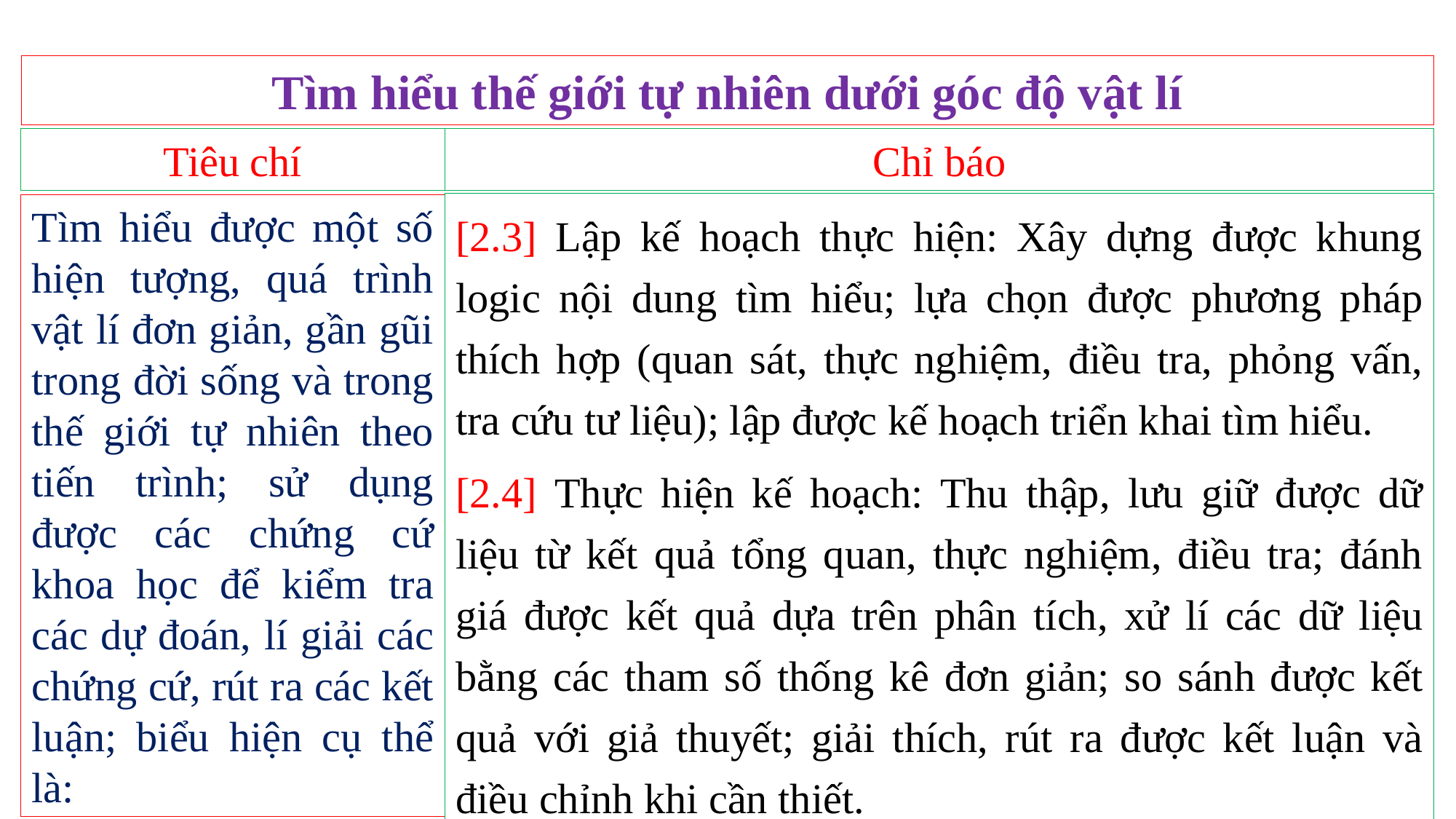

Tìm hiểu thế giới tự nhiên dưới góc độ vật lí
Chỉ báo
Tiêu chí
[2.3] Lập kế hoạch thực hiện: Xây dựng được khung logic nội dung tìm hiểu; lựa chọn được phương pháp thích hợp (quan sát, thực nghiệm, điều tra, phỏng vấn, tra cứu tư liệu); lập được kế hoạch triển khai tìm hiểu.
[2.4] Thực hiện kế hoạch: Thu thập, lưu giữ được dữ liệu từ kết quả tổng quan, thực nghiệm, điều tra; đánh giá được kết quả dựa trên phân tích, xử lí các dữ liệu bằng các tham số thống kê đơn giản; so sánh được kết quả với giả thuyết; giải thích, rút ra được kết luận và điều chỉnh khi cần thiết.
Tìm hiểu được một số hiện tượng, quá trình vật lí đơn giản, gần gũi trong đời sống và trong thế giới tự nhiên theo tiến trình; sử dụng được các chứng cứ khoa học để kiểm tra các dự đoán, lí giải các chứng cứ, rút ra các kết luận; biểu hiện cụ thể là: